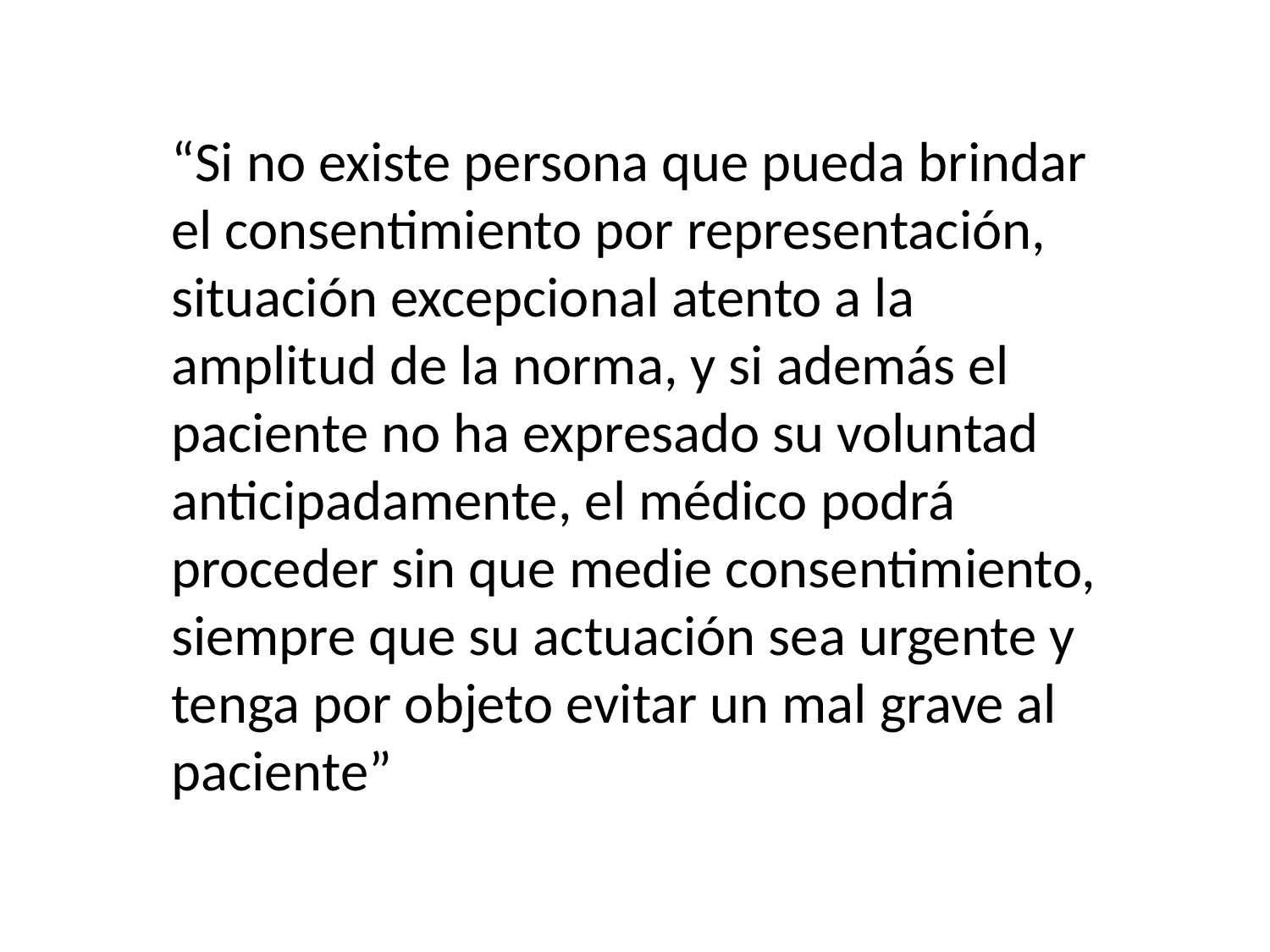

“Si no existe persona que pueda brindar el consentimiento por representación, situación excepcional atento a la amplitud de la norma, y si además el paciente no ha expresado su voluntad anticipadamente, el médico podrá proceder sin que medie consentimiento, siempre que su actuación sea urgente y tenga por objeto evitar un mal grave al paciente”